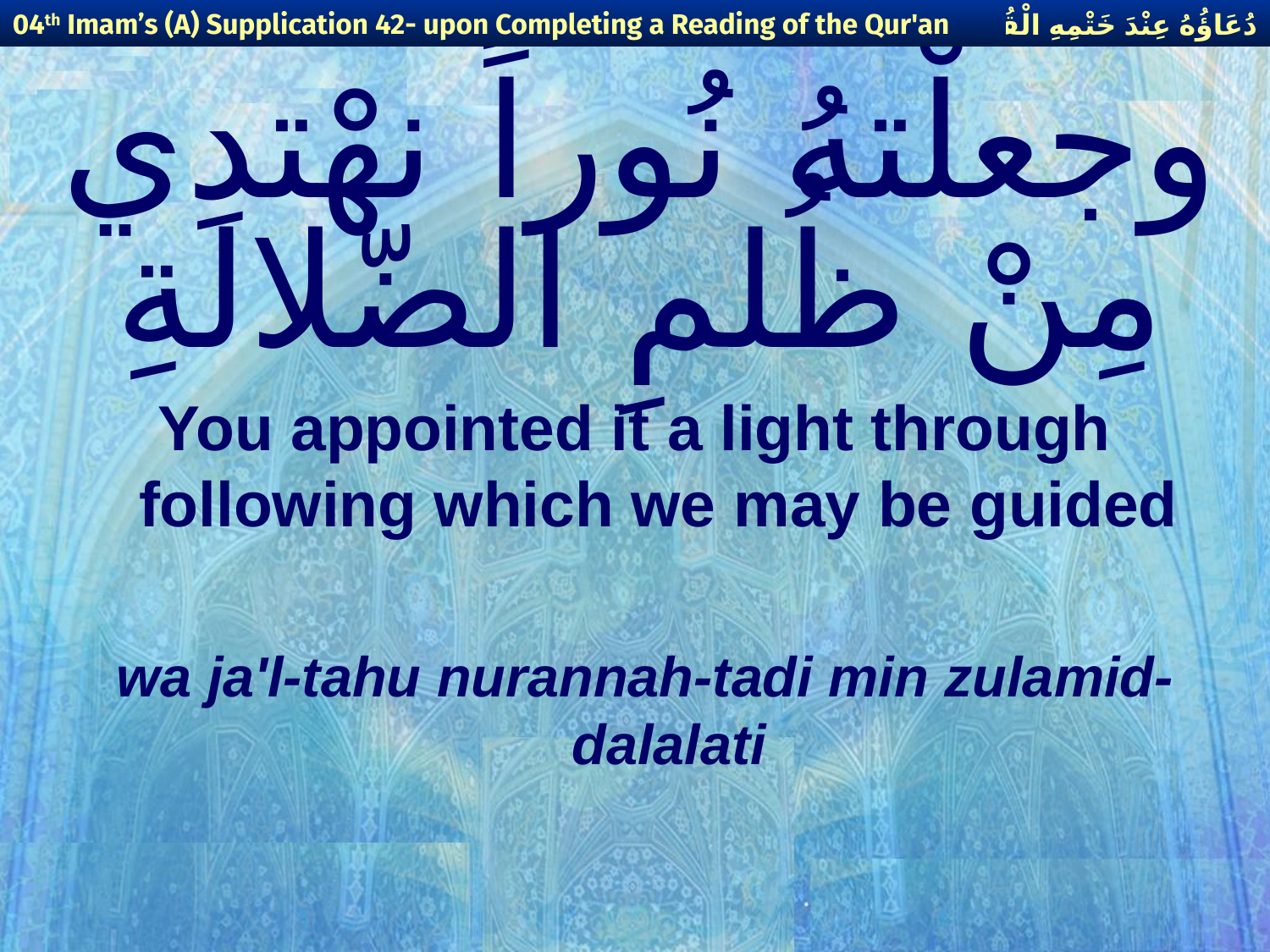

دُعَاؤُهُ عِنْدَ خَتْمِهِ الْقُرْآنَ
04th Imam’s (A) Supplication 42- upon Completing a Reading of the Qur'an
# وجعلْتهُ نُوراً نهْتدِي مِنْ ظُلمِ الضّلالةِ
You appointed it a light through following which we may be guided
wa ja'l-tahu nurannah-tadi min zulamid-dalalati